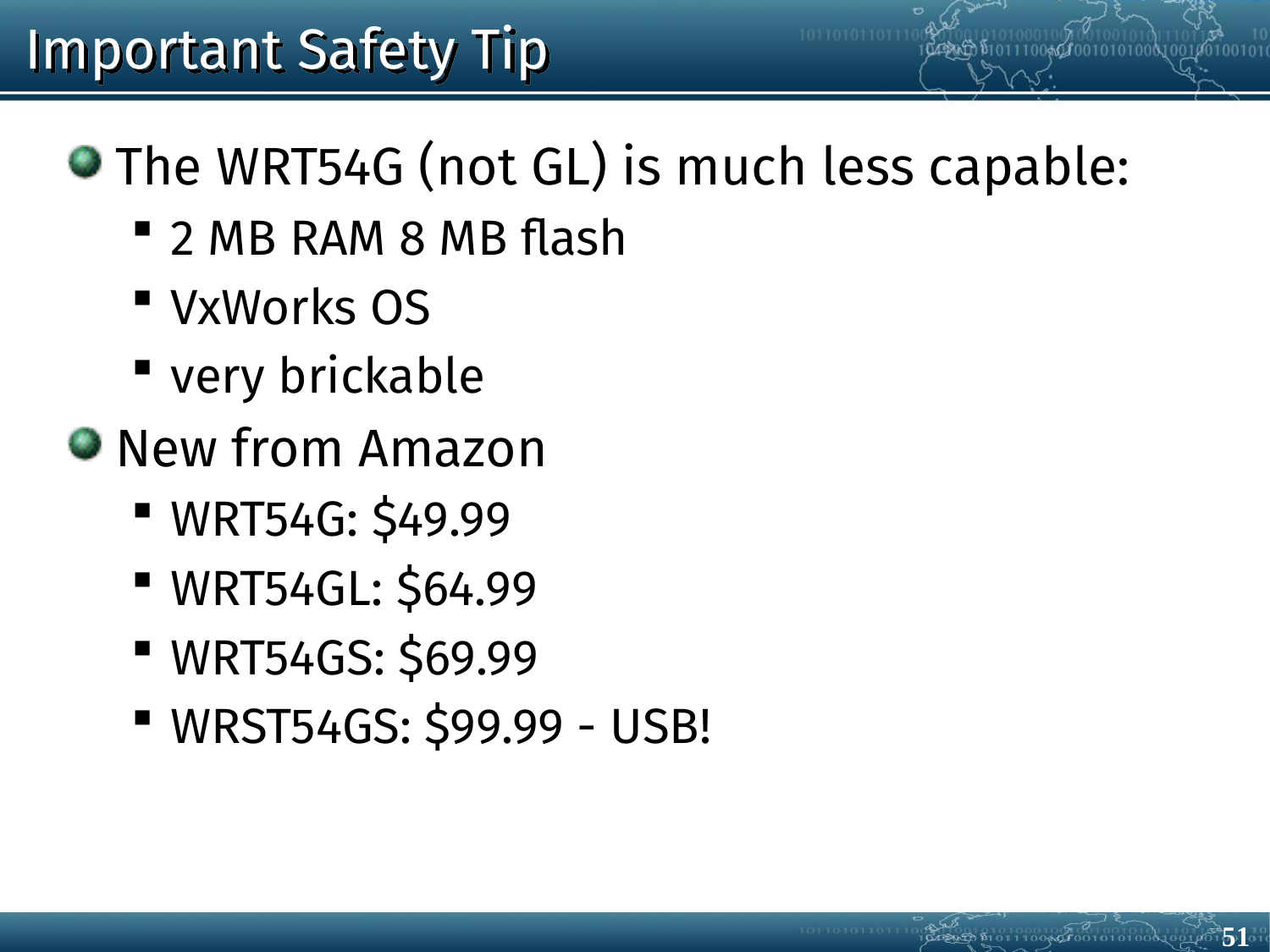

# Important Safety Tip
The WRT54G (not GL) is much less capable:
2 MB RAM 8 MB flash
VxWorks OS
very brickable
New from Amazon
WRT54G: $49.99
WRT54GL: $64.99
WRT54GS: $69.99
WRST54GS: $99.99 - USB!